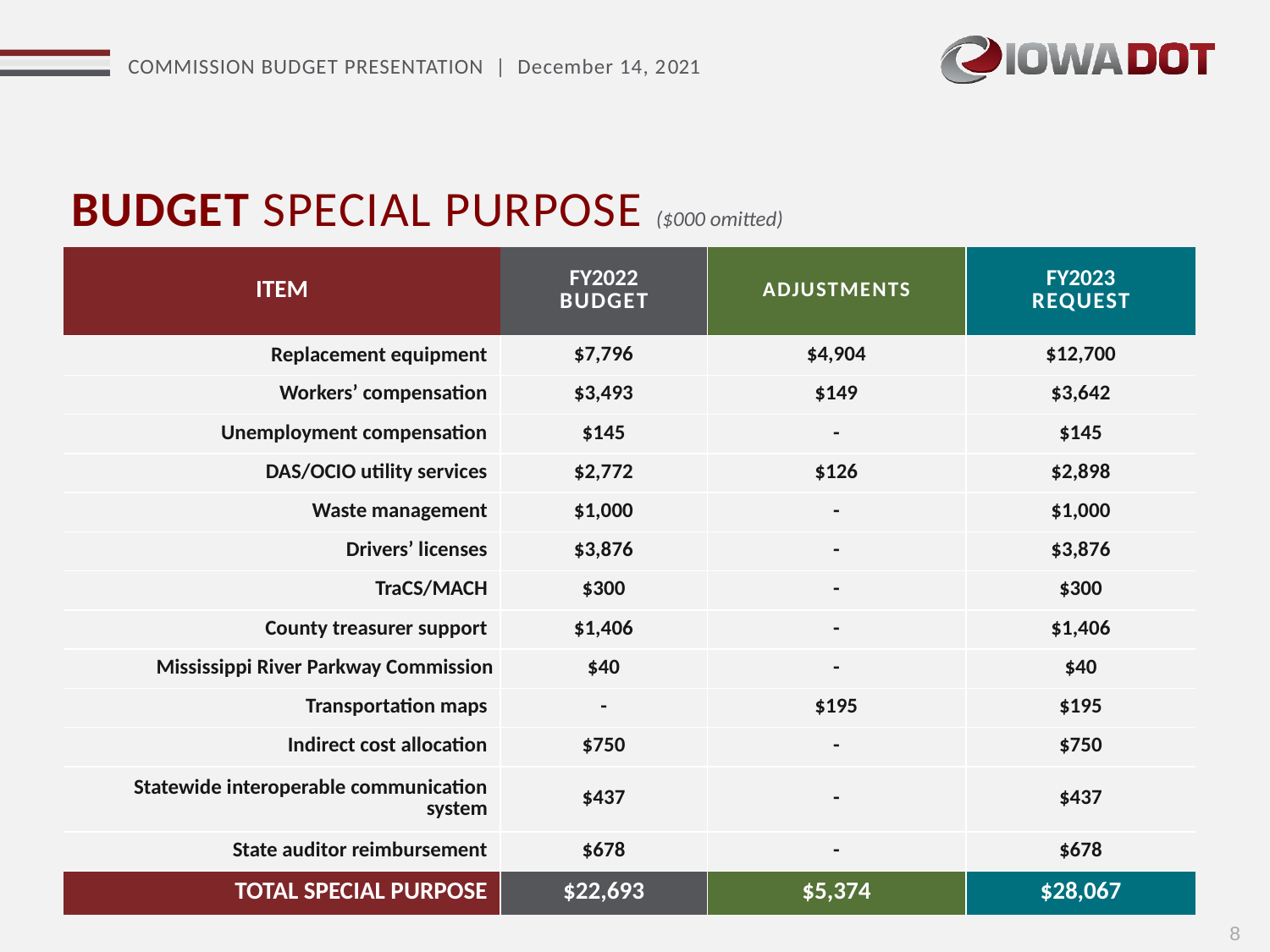

BUDGET SPECIAL PURPOSE ($000 omitted)
| ITEM | FY2022 BUDGET | ADJUSTMENTS | FY2023 REQUEST |
| --- | --- | --- | --- |
| Replacement equipment | $7,796 | $4,904 | $12,700 |
| Workers’ compensation | $3,493 | $149 | $3,642 |
| Unemployment compensation | $145 | - | $145 |
| DAS/OCIO utility services | $2,772 | $126 | $2,898 |
| Waste management | $1,000 | - | $1,000 |
| Drivers’ licenses | $3,876 | - | $3,876 |
| TraCS/MACH | $300 | - | $300 |
| County treasurer support | $1,406 | - | $1,406 |
| Mississippi River Parkway Commission | $40 | - | $40 |
| Transportation maps | - | $195 | $195 |
| Indirect cost allocation | $750 | - | $750 |
| Statewide interoperable communication system | $437 | - | $437 |
| State auditor reimbursement | $678 | - | $678 |
| Total special purpose | $22,693 | $5,374 | $28,067 |
8